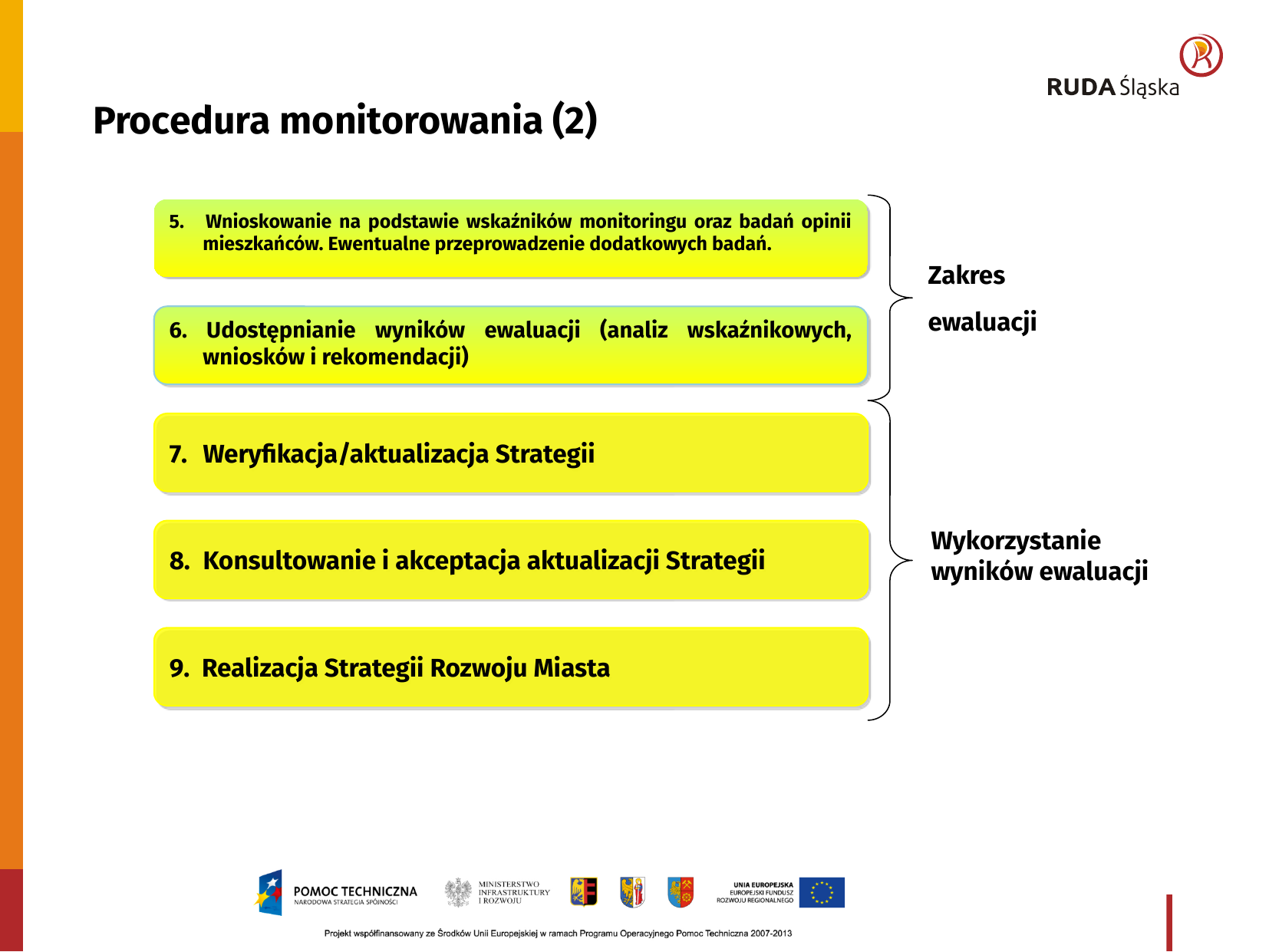

# Procedura monitorowania (2)

5. 	Wnioskowanie na podstawie wskaźników monitoringu oraz badań opinii mieszkańców. Ewentualne przeprowadzenie dodatkowych badań.

Zakres
ewaluacji
6. Udostępnianie wyników ewaluacji (analiz wskaźnikowych, wniosków i rekomendacji)

7.	Weryfikacja/aktualizacja Strategii
Wykorzystanie wyników ewaluacji

8. 	Konsultowanie i akceptacja aktualizacji Strategii
9.  Realizacja Strategii Rozwoju Miasta